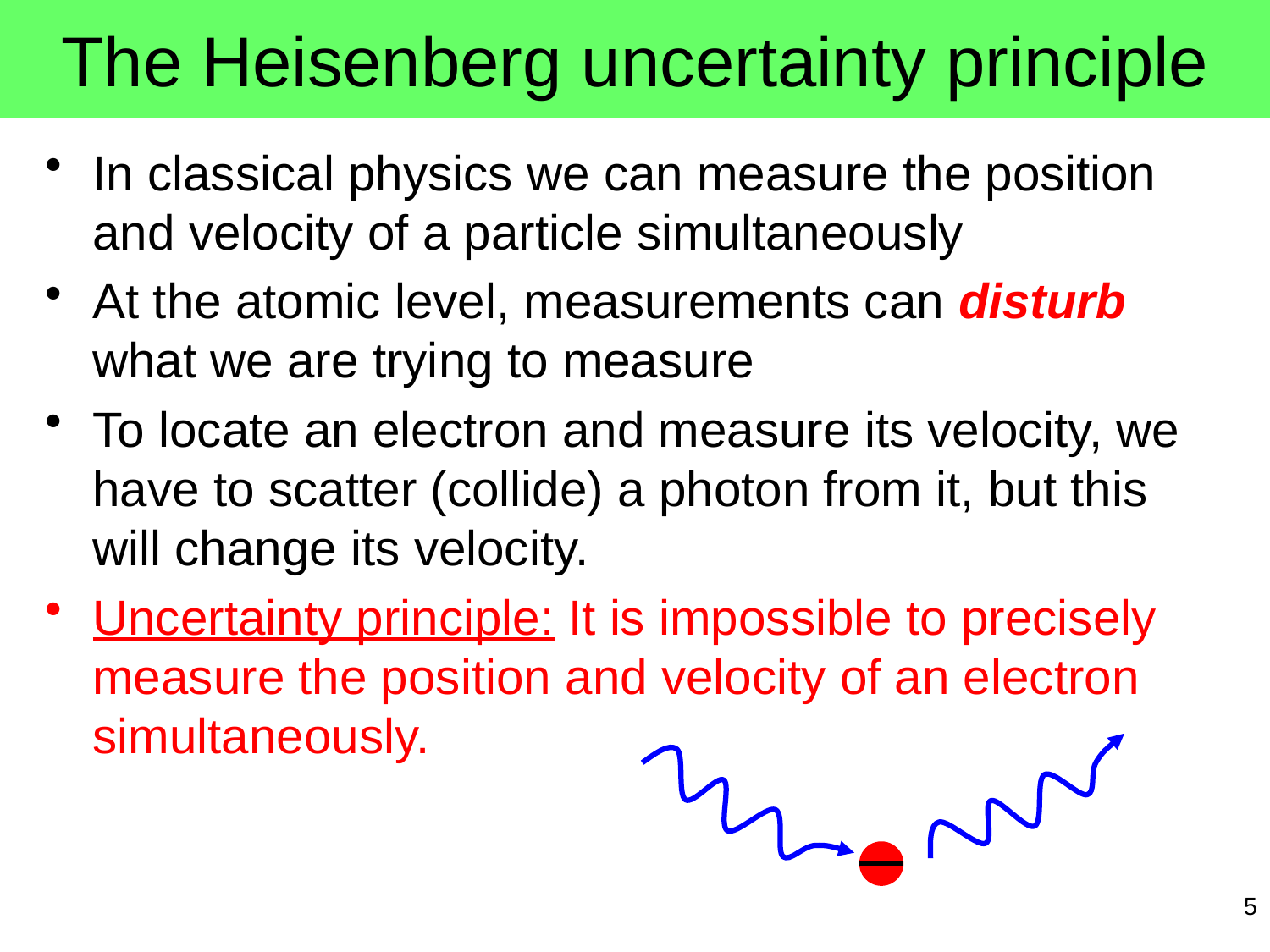

# The Heisenberg uncertainty principle
In classical physics we can measure the position and velocity of a particle simultaneously
At the atomic level, measurements can disturb what we are trying to measure
To locate an electron and measure its velocity, we have to scatter (collide) a photon from it, but this will change its velocity.
Uncertainty principle: It is impossible to precisely measure the position and velocity of an electron simultaneously.

5